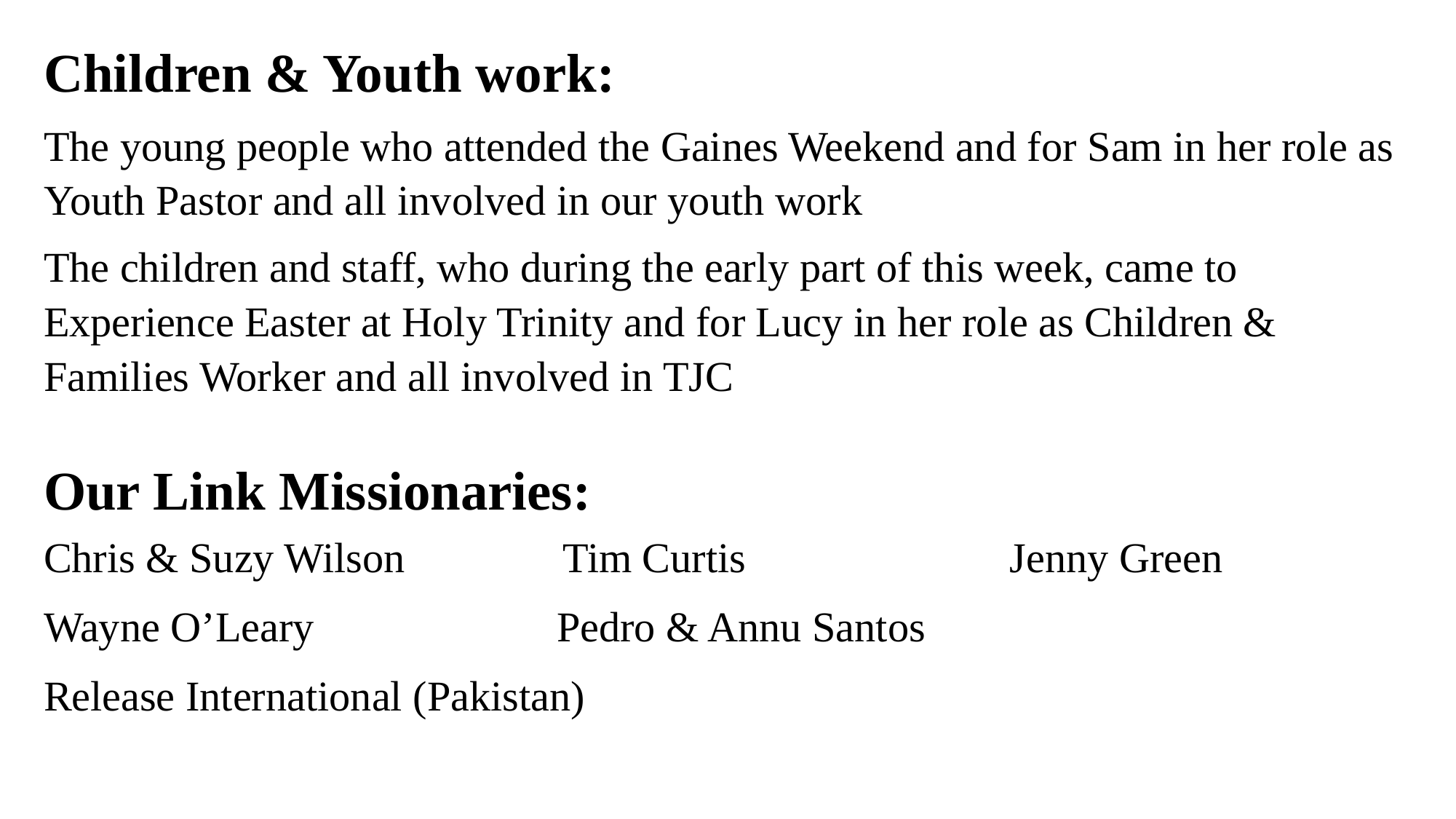

Children & Youth work:
The young people who attended the Gaines Weekend and for Sam in her role as Youth Pastor and all involved in our youth work
The children and staff, who during the early part of this week, came to Experience Easter at Holy Trinity and for Lucy in her role as Children & Families Worker and all involved in TJC

Our Link Missionaries:
Chris & Suzy Wilson               Tim Curtis                         Jenny Green
Wayne O’Leary                       Pedro & Annu Santos
Release International (Pakistan)